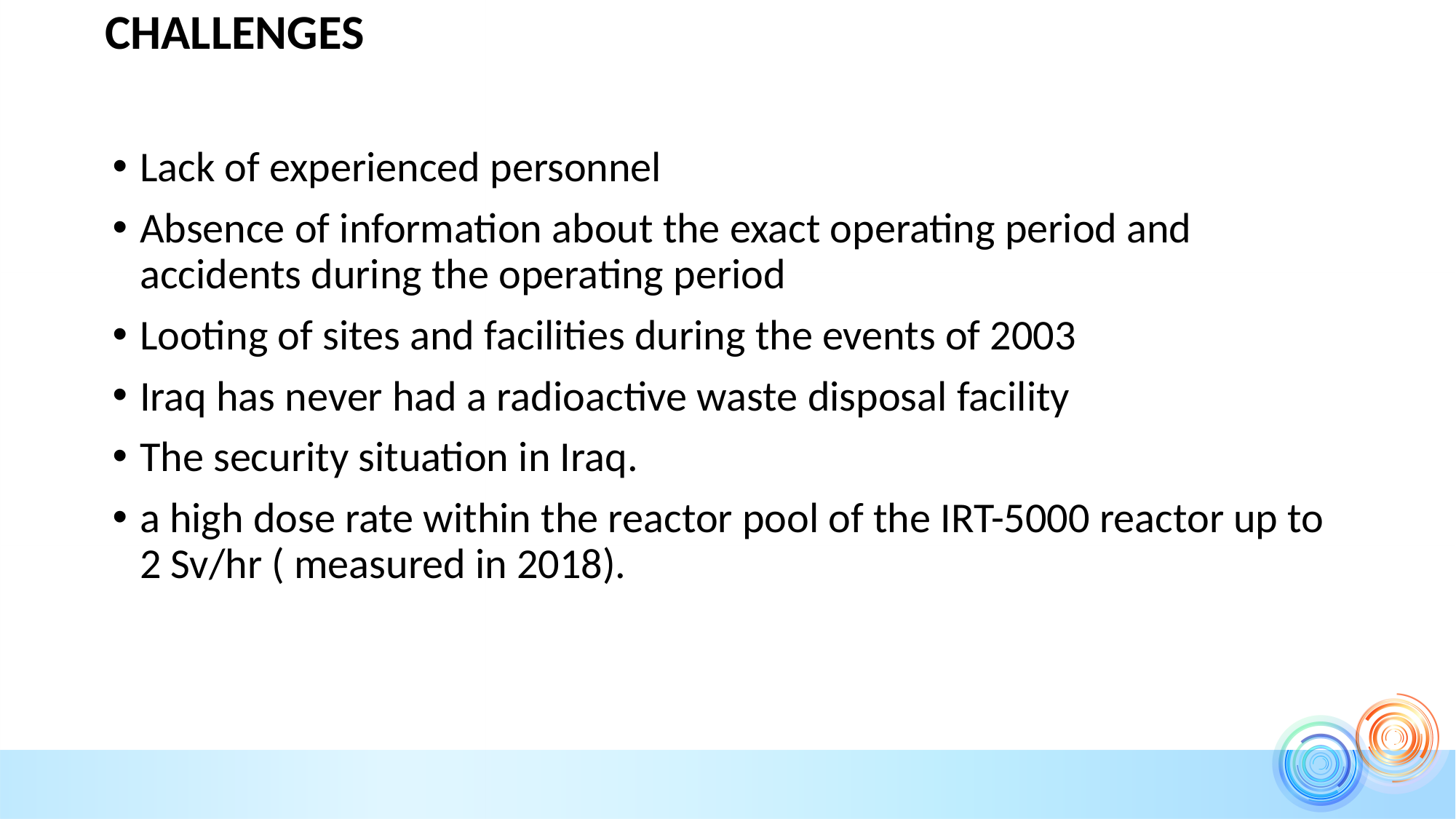

# CHALLENGES
Lack of experienced personnel
Absence of information about the exact operating period and accidents during the operating period
Looting of sites and facilities during the events of 2003
Iraq has never had a radioactive waste disposal facility
The security situation in Iraq.
a high dose rate within the reactor pool of the IRT-5000 reactor up to 2 Sv/hr ( measured in 2018).